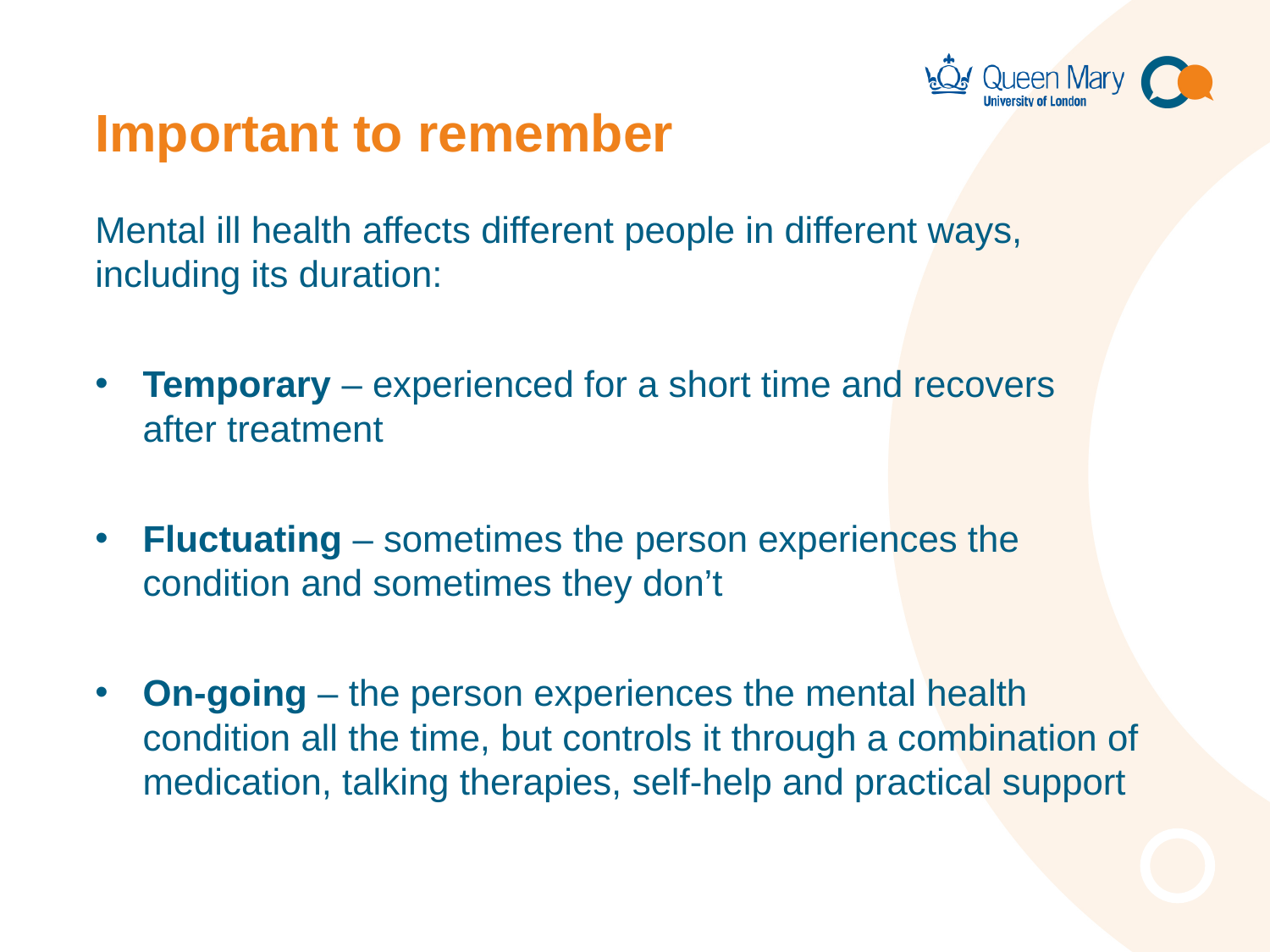

# Important to remember
Mental ill health affects different people in different ways, including its duration:

Temporary – experienced for a short time and recovers after treatment

Fluctuating – sometimes the person experiences the condition and sometimes they don’t

On-going – the person experiences the mental health condition all the time, but controls it through a combination of medication, talking therapies, self-help and practical support